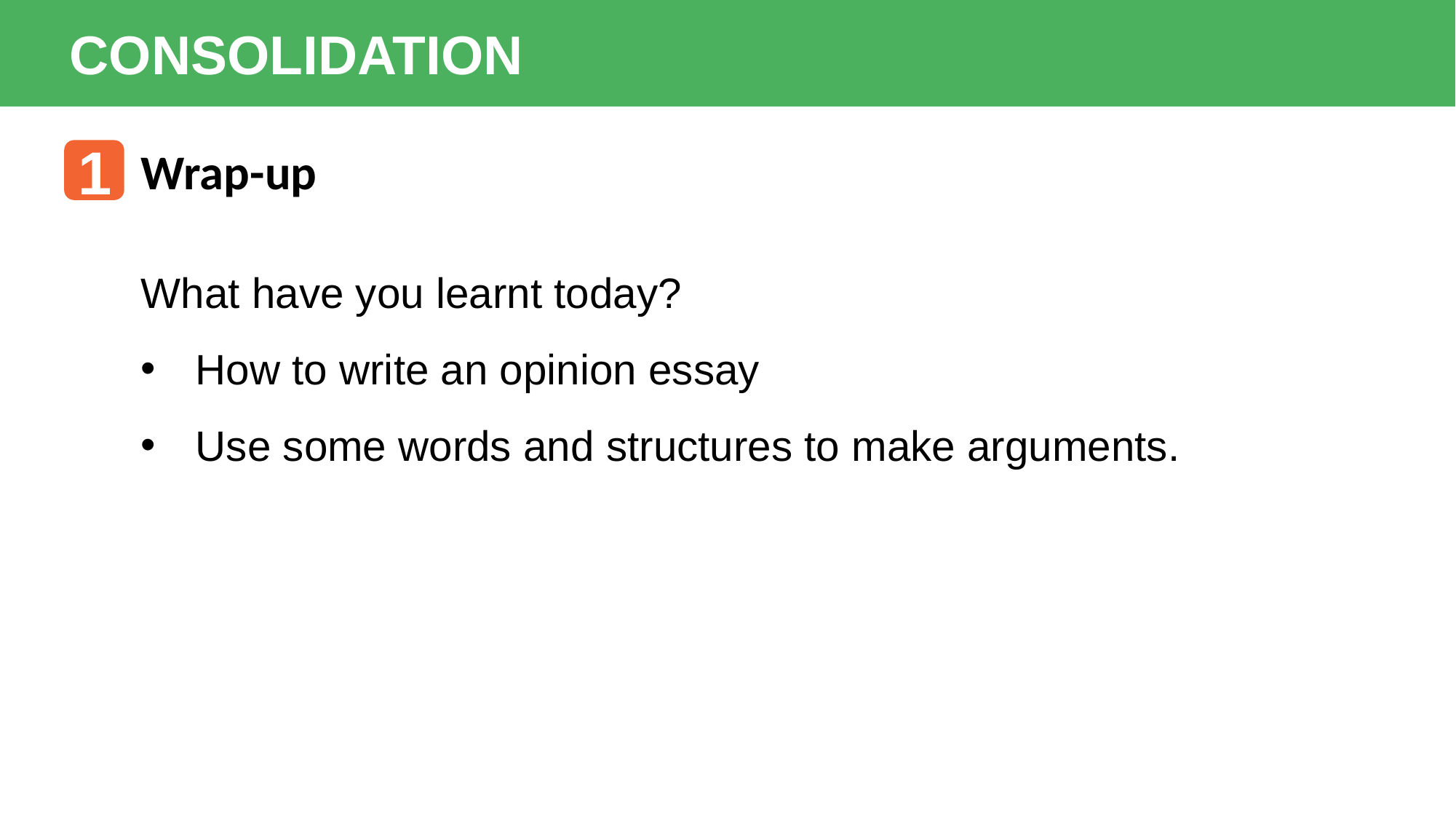

CONSOLIDATION
1
Wrap-up

What have you learnt today?
How to write an opinion essay
Use some words and structures to make arguments.